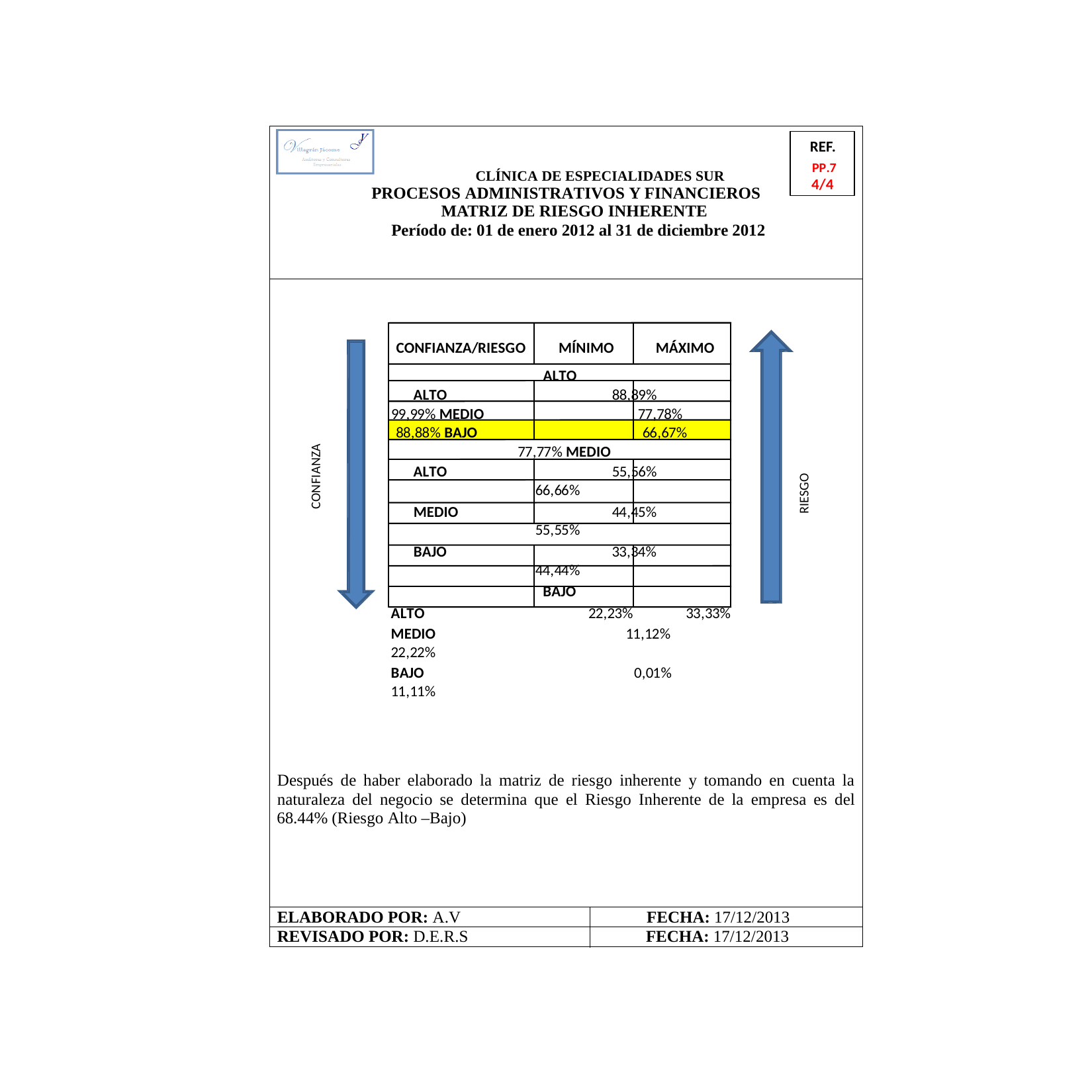

REF.
CLÍNICA DE ESPECIALIDADES SUR                        PP.7
MATRIZ DE RIESGO INHERENTE
Período de: 01 de enero 2012 al 31 de diciembre 2012

4/4

PROCESOS ADMINISTRATIVOS Y FINANCIEROS

CONFIANZA/RIESGO         MÍNIMO            MÁXIMO ALTO
ALTO                                               88,89%               99,99% MEDIO                                            77,78%               88,88% BAJO                                               66,67%               77,77% MEDIO
ALTO                                               55,56%               66,66%
MEDIO                                            44,45%               55,55%
BAJO                                               33,34%               44,44%
BAJO
ALTO                                               22,23%               33,33%
MEDIO                                            11,12%               22,22%
BAJO                                                 0,01%               11,11%
Después de haber elaborado la matriz de riesgo inherente y tomando en cuenta la naturaleza del negocio se determina que el Riesgo Inherente de la empresa es del
68.44% (Riesgo Alto –Bajo)

CONFIANZA

RIESGO

ELABORADO POR: A.V

FECHA: 17/12/2013

REVISADO POR: D.E.R.S

FECHA: 17/12/2013